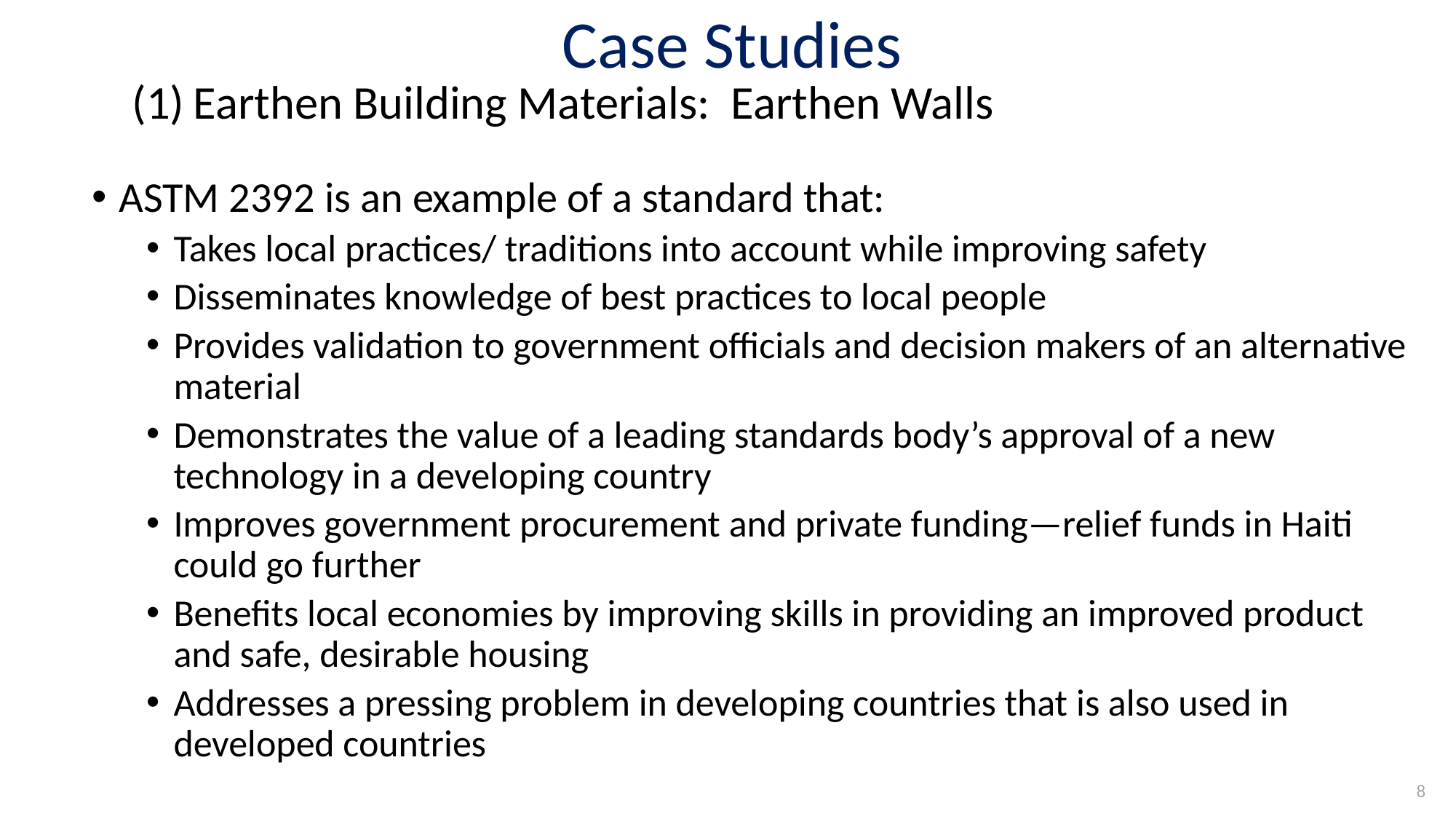

# Case Studies
Earthen Building Materials:  Earthen Walls

ASTM 2392 is an example of a standard that:
Takes local practices/ traditions into account while improving safety
Disseminates knowledge of best practices to local people
Provides validation to government officials and decision makers of an alternative material
Demonstrates the value of a leading standards body’s approval of a new technology in a developing country
Improves government procurement and private funding—relief funds in Haiti could go further
Benefits local economies by improving skills in providing an improved product and safe, desirable housing
Addresses a pressing problem in developing countries that is also used in developed countries

8